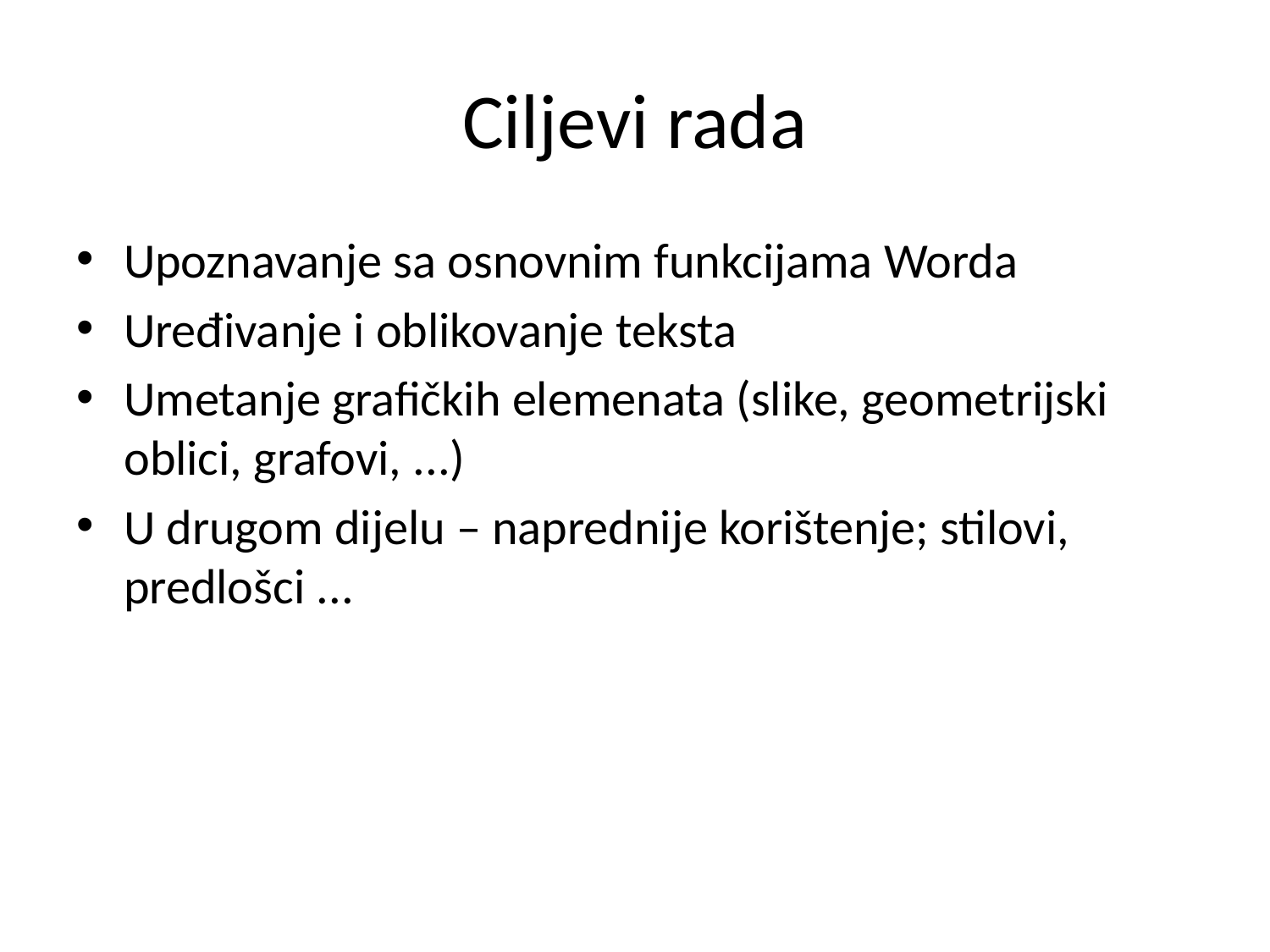

# Ciljevi rada
Upoznavanje sa osnovnim funkcijama Worda
Uređivanje i oblikovanje teksta
Umetanje grafičkih elemenata (slike, geometrijski oblici, grafovi, ...)
U drugom dijelu – naprednije korištenje; stilovi, predlošci ...